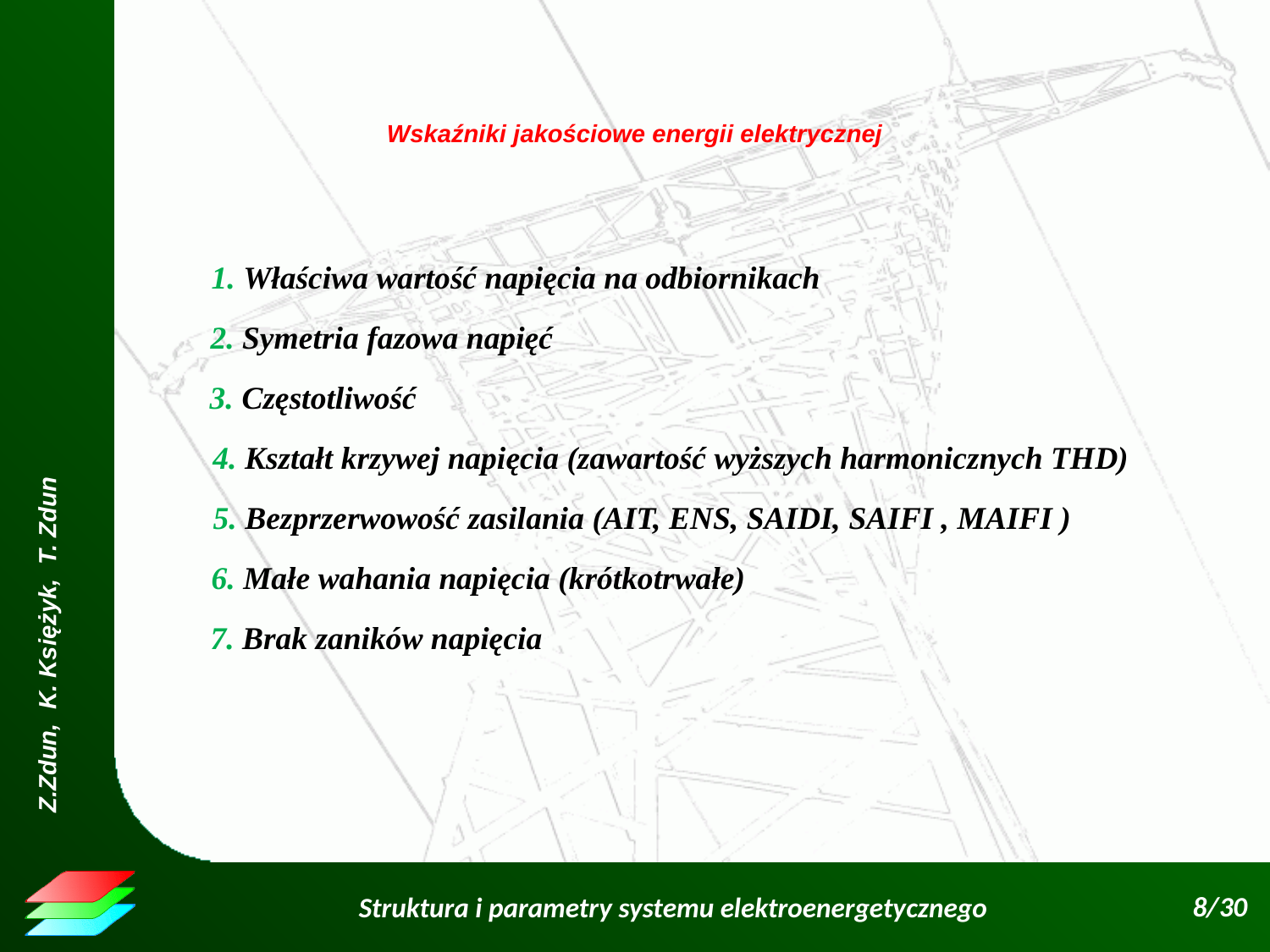

Wskaźniki jakościowe energii elektrycznej
1. Właściwa wartość napięcia na odbiornikach
2. Symetria fazowa napięć
3. Częstotliwość
4. Kształt krzywej napięcia (zawartość wyższych harmonicznych THD)
5. Bezprzerwowość zasilania (AIT, ENS, SAIDI, SAIFI , MAIFI )
6. Małe wahania napięcia (krótkotrwałe)
7. Brak zaników napięcia